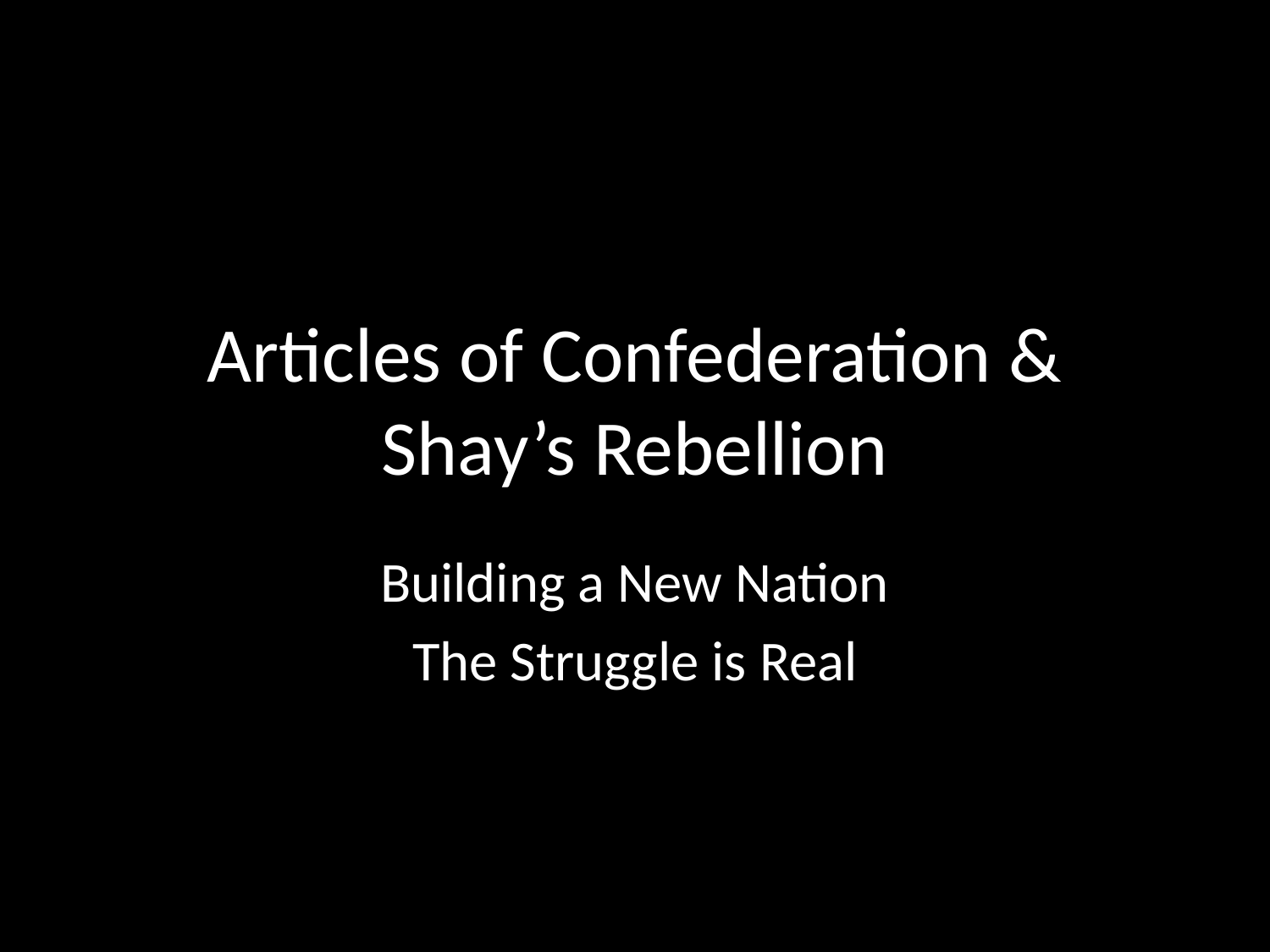

# Articles of Confederation & Shay’s Rebellion
Building a New Nation
The Struggle is Real